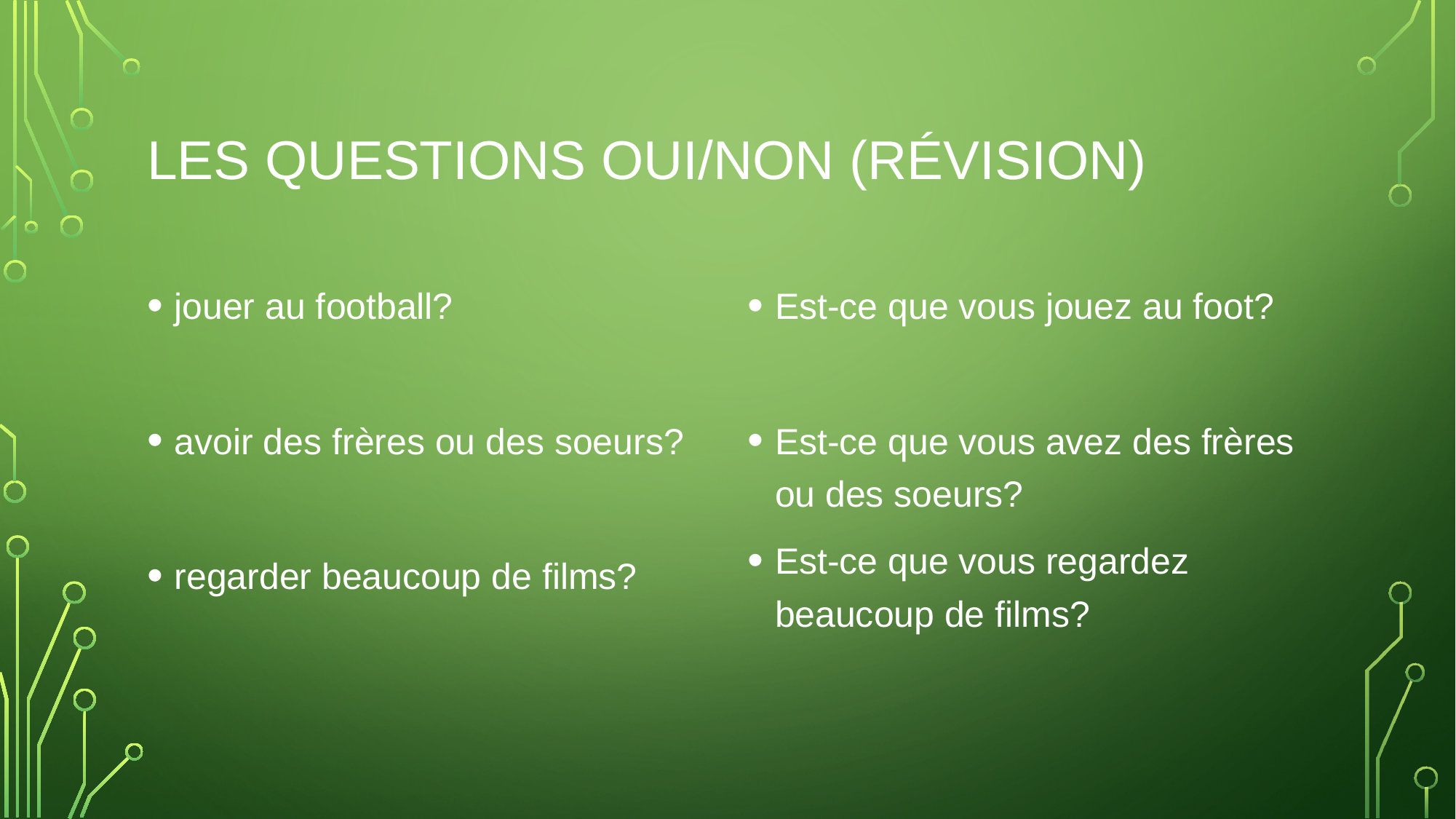

# Les questions oui/non (révision)
jouer au football?

avoir des frères ou des soeurs?

regarder beaucoup de films?

Est-ce que vous jouez au foot?

Est-ce que vous avez des frères ou des soeurs?
Est-ce que vous regardez beaucoup de films?